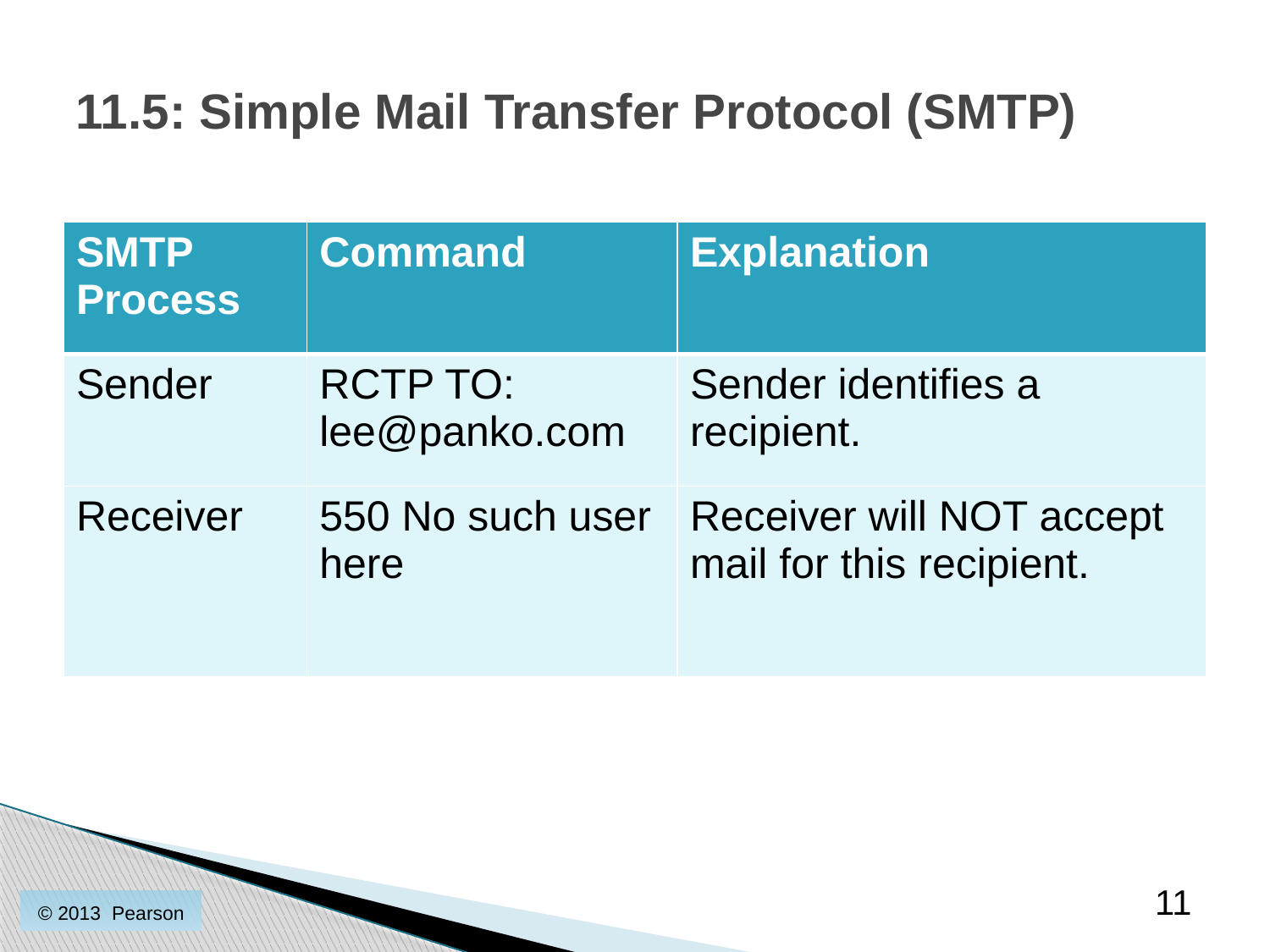

# 11.5: Simple Mail Transfer Protocol (SMTP)
| SMTP Process | Command | Explanation |
| --- | --- | --- |
| Sender | RCTP TO: lee@panko.com | Sender identifies a recipient. |
| Receiver | 550 No such user here | Receiver will NOT accept mail for this recipient. |
11
© 2013  Pearson